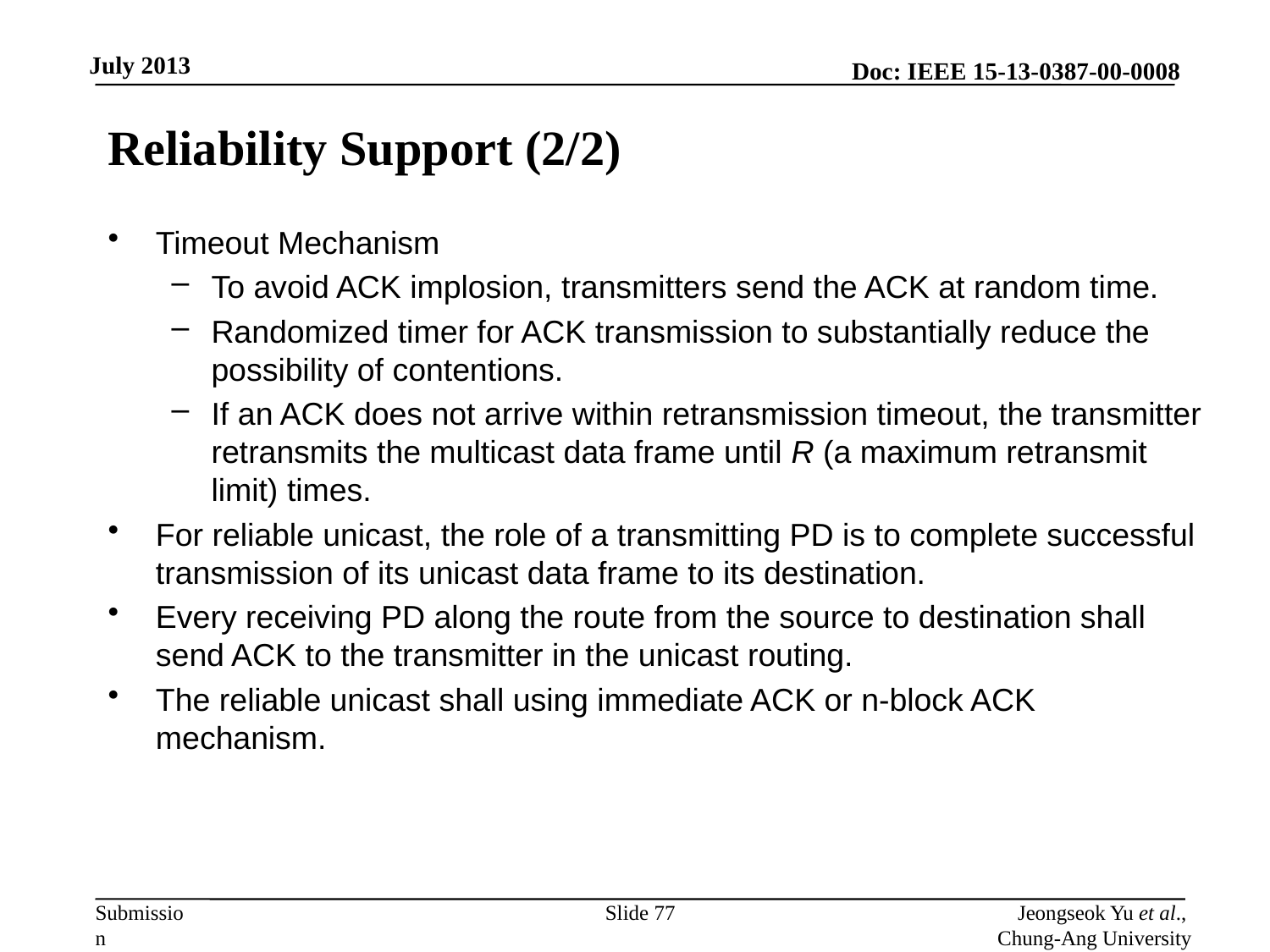

# Reliability Support (2/2)
Timeout Mechanism
To avoid ACK implosion, transmitters send the ACK at random time.
Randomized timer for ACK transmission to substantially reduce the possibility of contentions.
If an ACK does not arrive within retransmission timeout, the transmitter retransmits the multicast data frame until R (a maximum retransmit limit) times.
For reliable unicast, the role of a transmitting PD is to complete successful transmission of its unicast data frame to its destination.
Every receiving PD along the route from the source to destination shall send ACK to the transmitter in the unicast routing.
The reliable unicast shall using immediate ACK or n-block ACK mechanism.
Slide 77